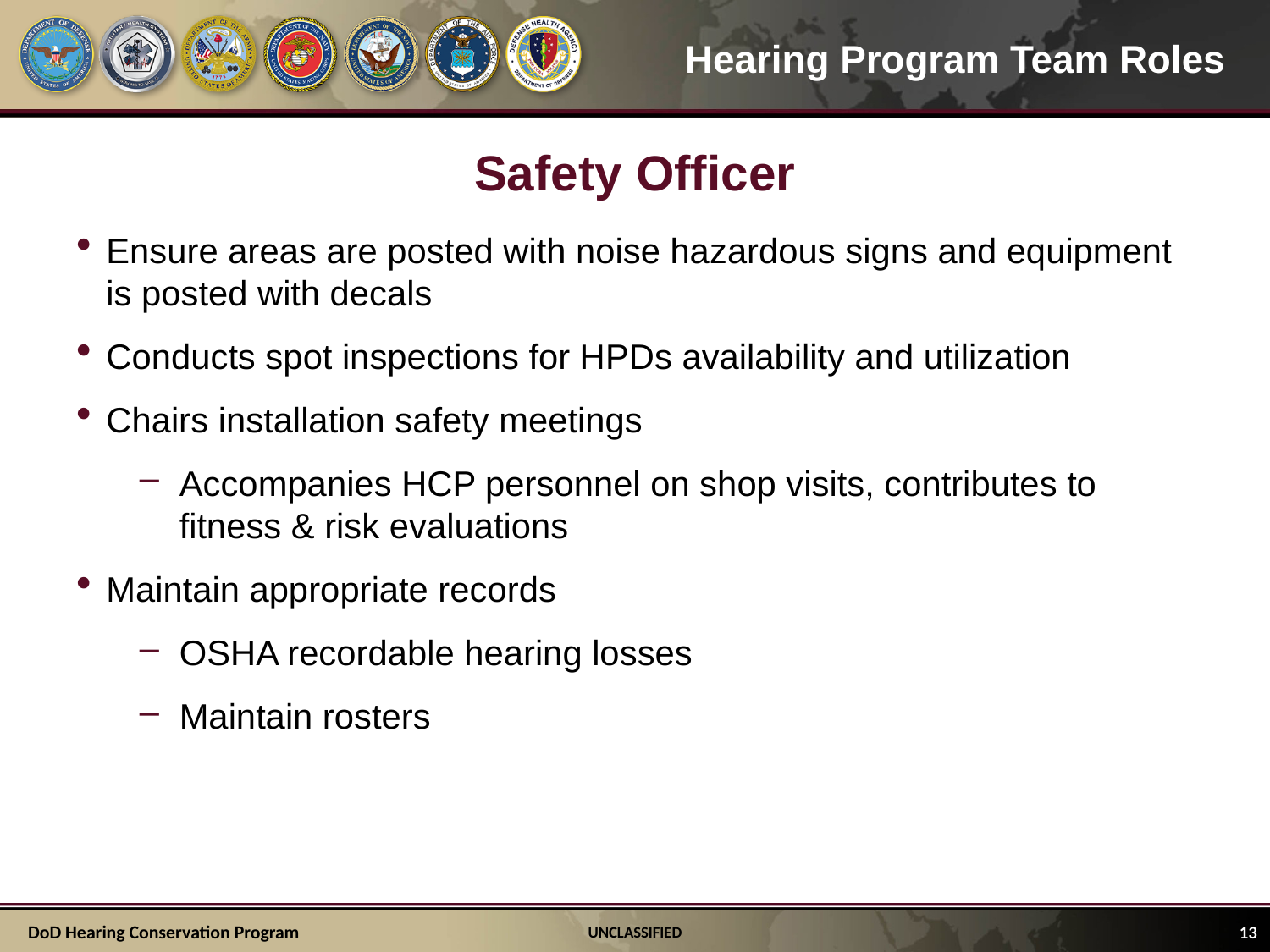

# Safety Officer
Ensure areas are posted with noise hazardous signs and equipment is posted with decals
Conducts spot inspections for HPDs availability and utilization
Chairs installation safety meetings
Accompanies HCP personnel on shop visits, contributes to fitness & risk evaluations
Maintain appropriate records
OSHA recordable hearing losses
Maintain rosters